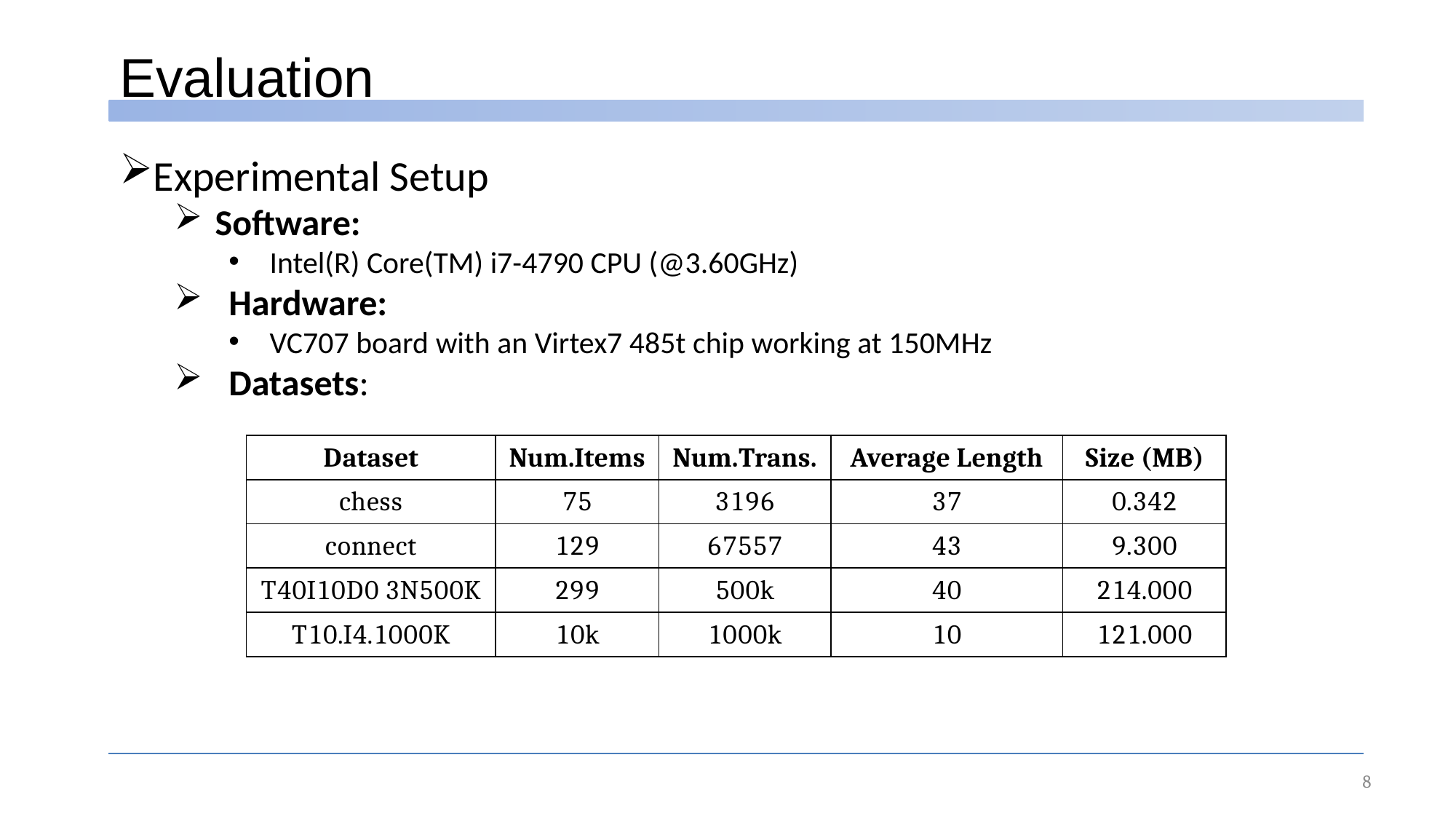

Evaluation

Experimental Setup
Software:
Intel(R) Core(TM) i7-4790 CPU (@3.60GHz)
Hardware:
VC707 board with an Virtex7 485t chip working at 150MHz
Datasets:
| Dataset | Num.Items | Num.Trans. | Average Length | Size (MB) |
| --- | --- | --- | --- | --- |
| chess | 75 | 3196 | 37 | 0.342 |
| connect | 129 | 67557 | 43 | 9.300 |
| T40I10D0 3N500K | 299 | 500k | 40 | 214.000 |
| T10.I4.1000K | 10k | 1000k | 10 | 121.000 |
8